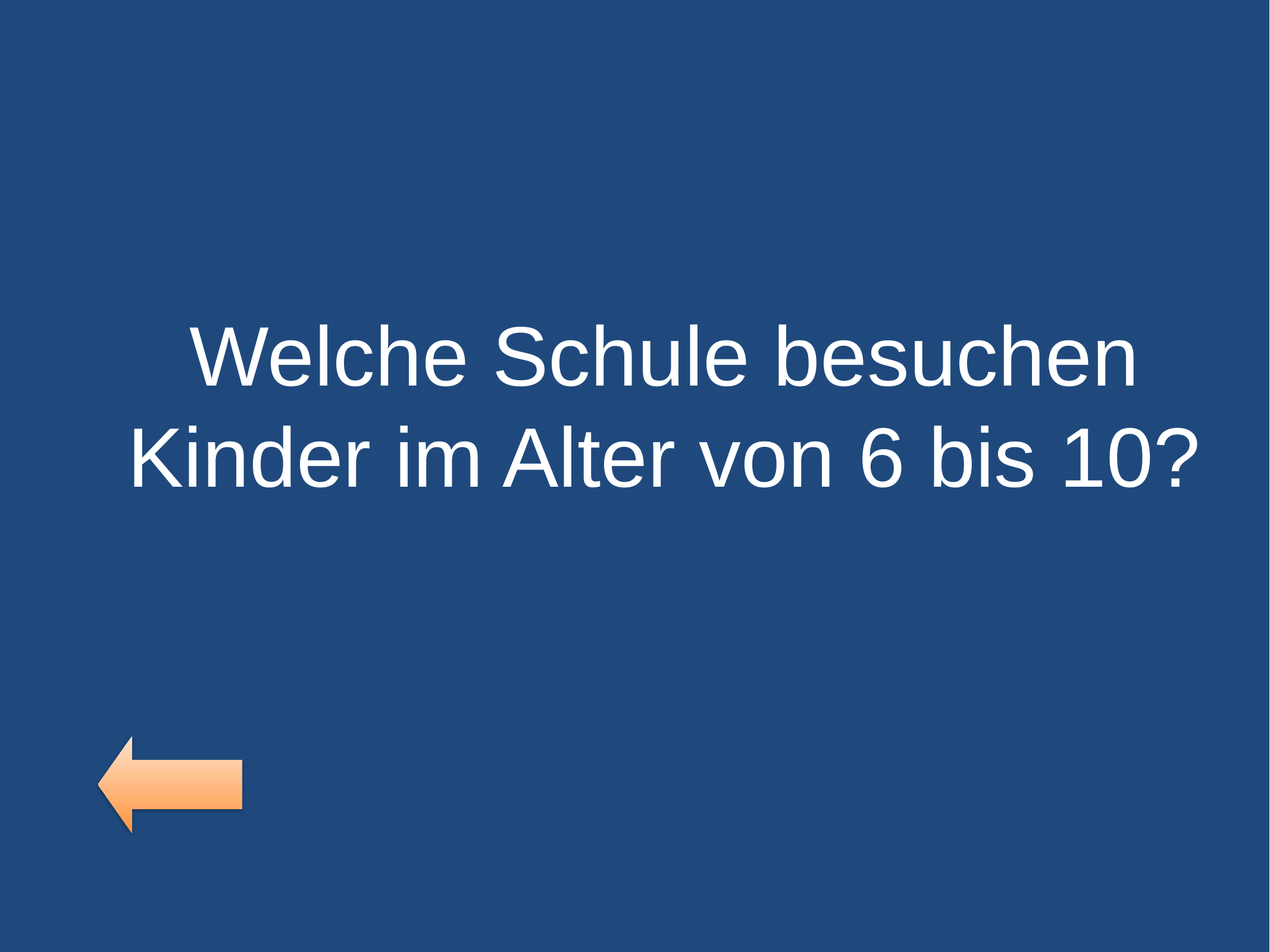

Welche Schule besuchen Kinder im Alter von 6 bis 10?